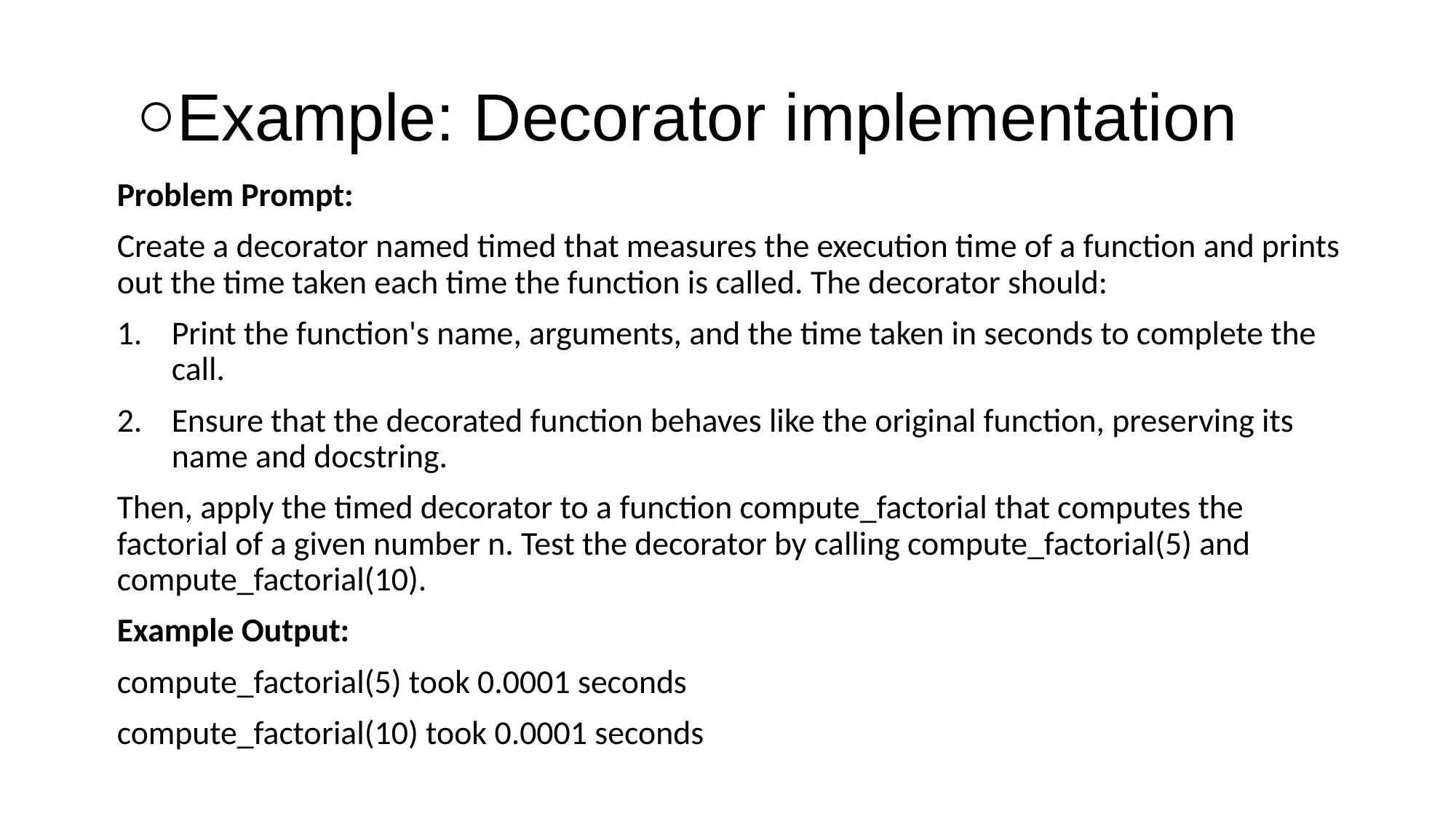

# Example: Decorator implementation
Problem Prompt:
Create a decorator named timed that measures the execution time of a function and prints out the time taken each time the function is called. The decorator should:
Print the function's name, arguments, and the time taken in seconds to complete the call.
Ensure that the decorated function behaves like the original function, preserving its name and docstring.
Then, apply the timed decorator to a function compute_factorial that computes the factorial of a given number n. Test the decorator by calling compute_factorial(5) and compute_factorial(10).
Example Output:
compute_factorial(5) took 0.0001 seconds
compute_factorial(10) took 0.0001 seconds